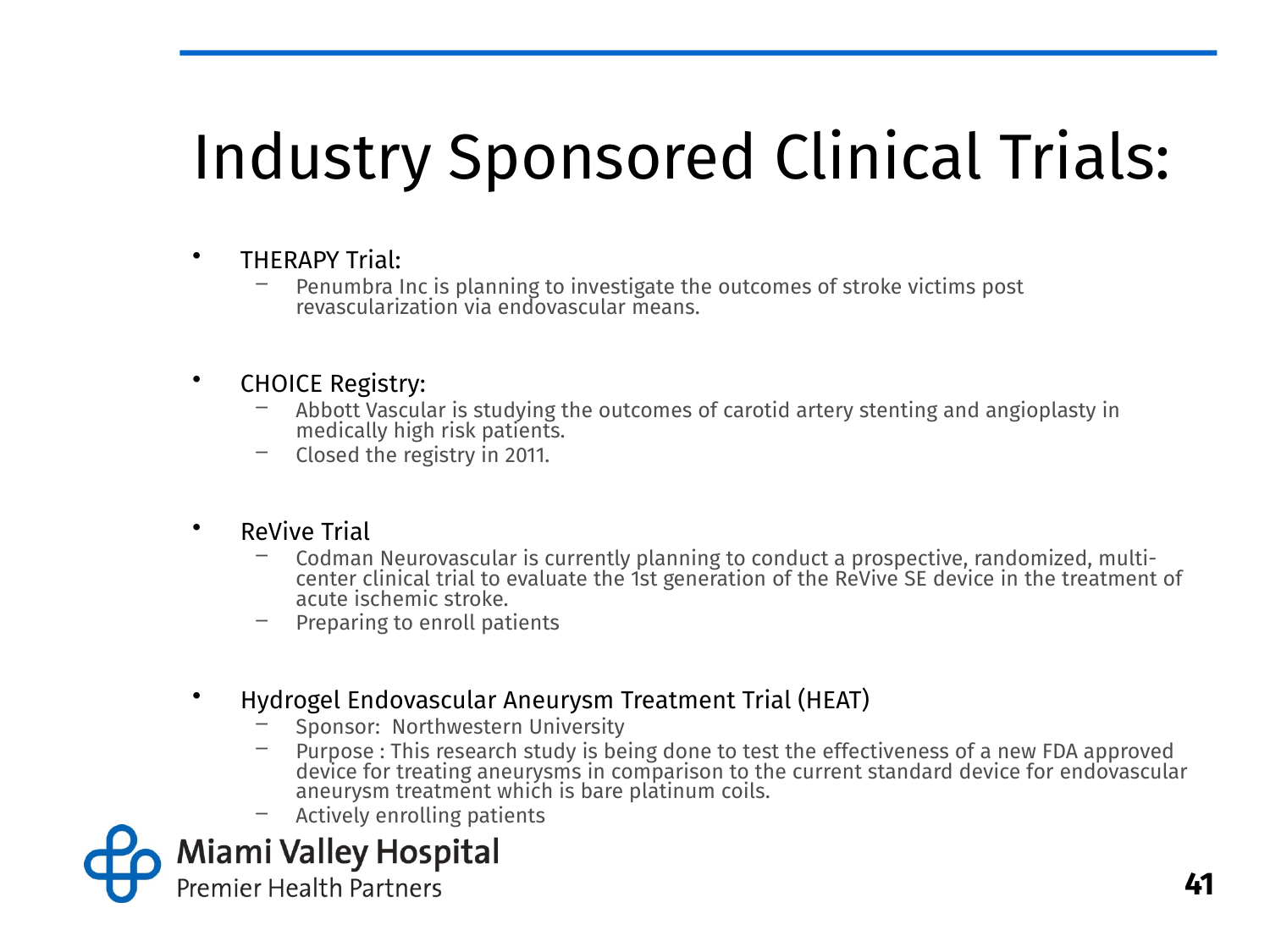

# Industry Sponsored Clinical Trials:
THERAPY Trial:
Penumbra Inc is planning to investigate the outcomes of stroke victims post revascularization via endovascular means.

CHOICE Registry:
Abbott Vascular is studying the outcomes of carotid artery stenting and angioplasty in medically high risk patients.
Closed the registry in 2011.

ReVive Trial
Codman Neurovascular is currently planning to conduct a prospective, randomized, multi-center clinical trial to evaluate the 1st generation of the ReVive SE device in the treatment of acute ischemic stroke.
Preparing to enroll patients

Hydrogel Endovascular Aneurysm Treatment Trial (HEAT)
Sponsor:  Northwestern University
Purpose : This research study is being done to test the effectiveness of a new FDA approved device for treating aneurysms in comparison to the current standard device for endovascular aneurysm treatment which is bare platinum coils.
Actively enrolling patients